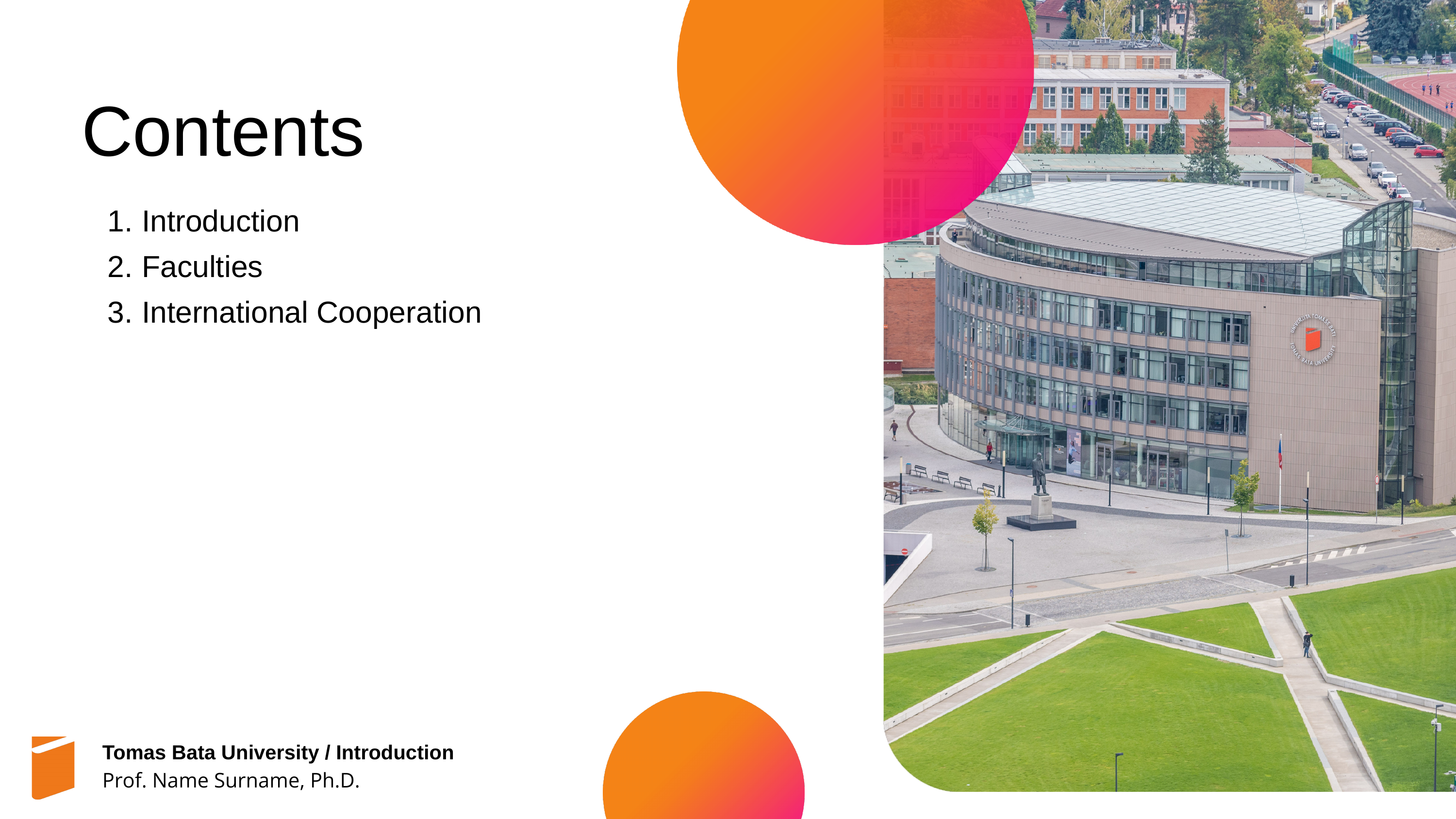

Contents
 Introduction
 Faculties
 International Cooperation

Tomas Bata University / Introduction
Prof. Name Surname, Ph.D.